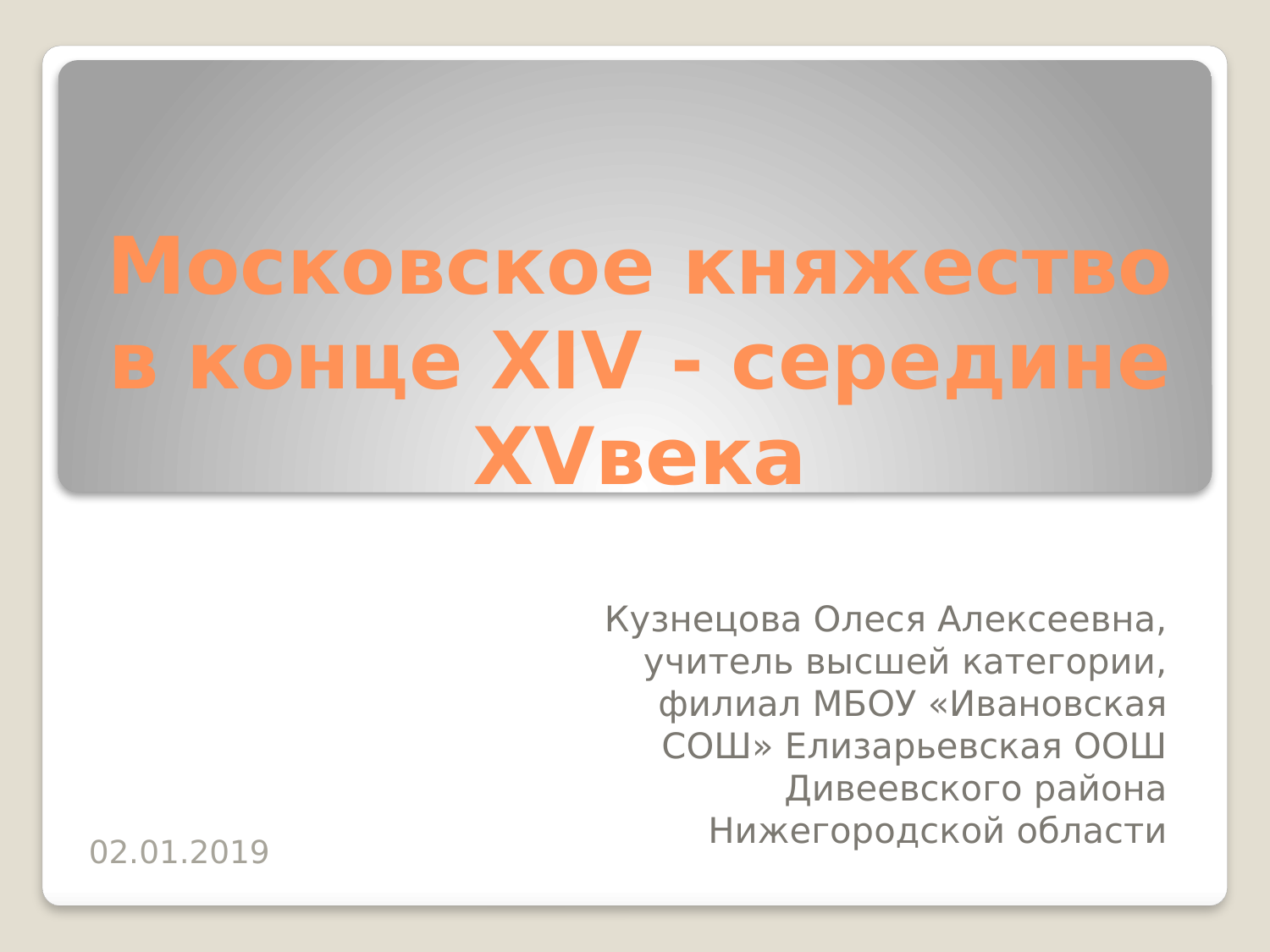

# Московское княжество в конце XIV - середине XVвека
Кузнецова Олеся Алексеевна, учитель высшей категории, филиал МБОУ «Ивановская СОШ» Елизарьевская ООШ Дивеевского района Нижегородской области
02.01.2019